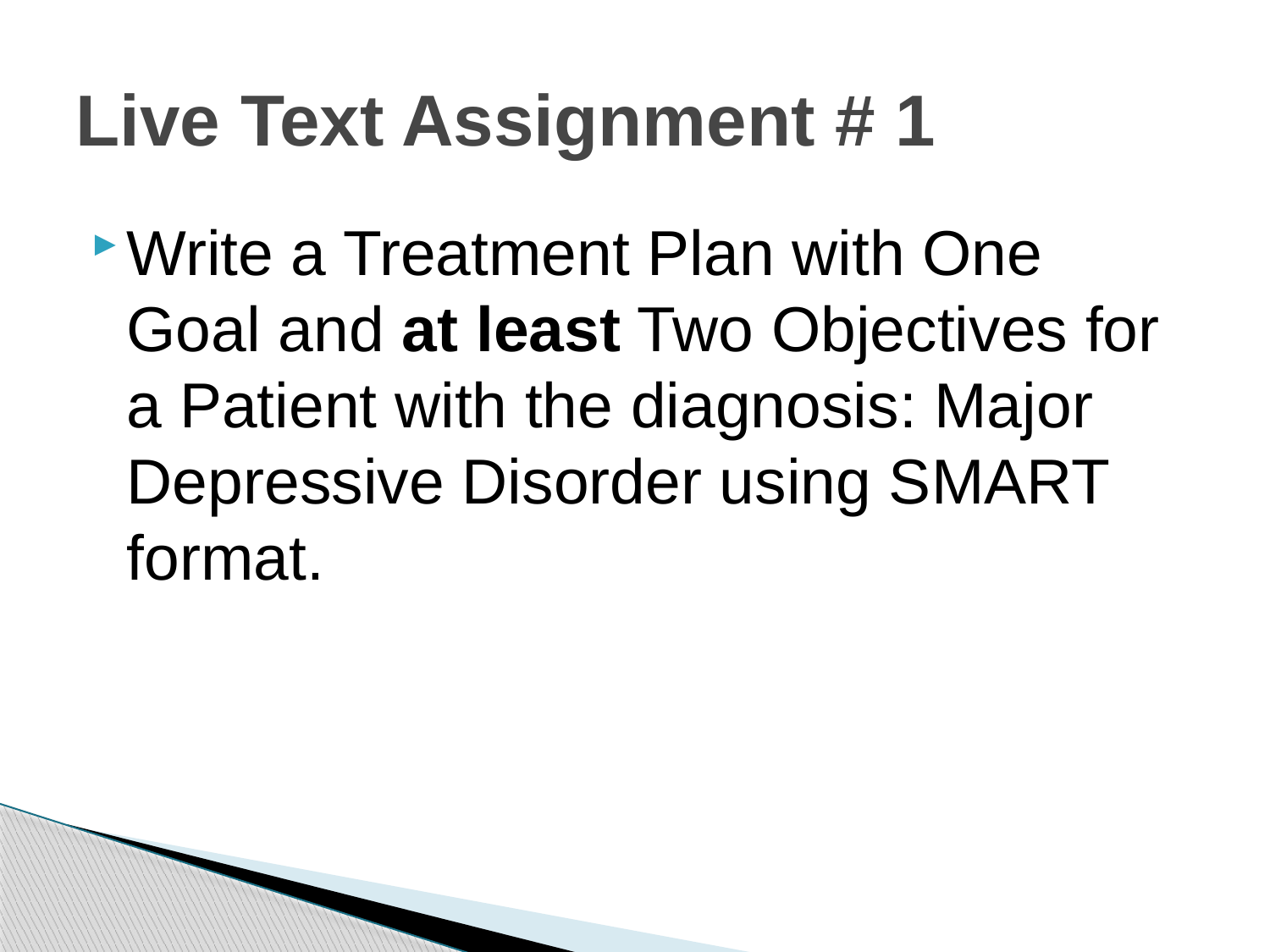

# Live Text Assignment # 1
Write a Treatment Plan with One Goal and at least Two Objectives for a Patient with the diagnosis: Major Depressive Disorder using SMART format.